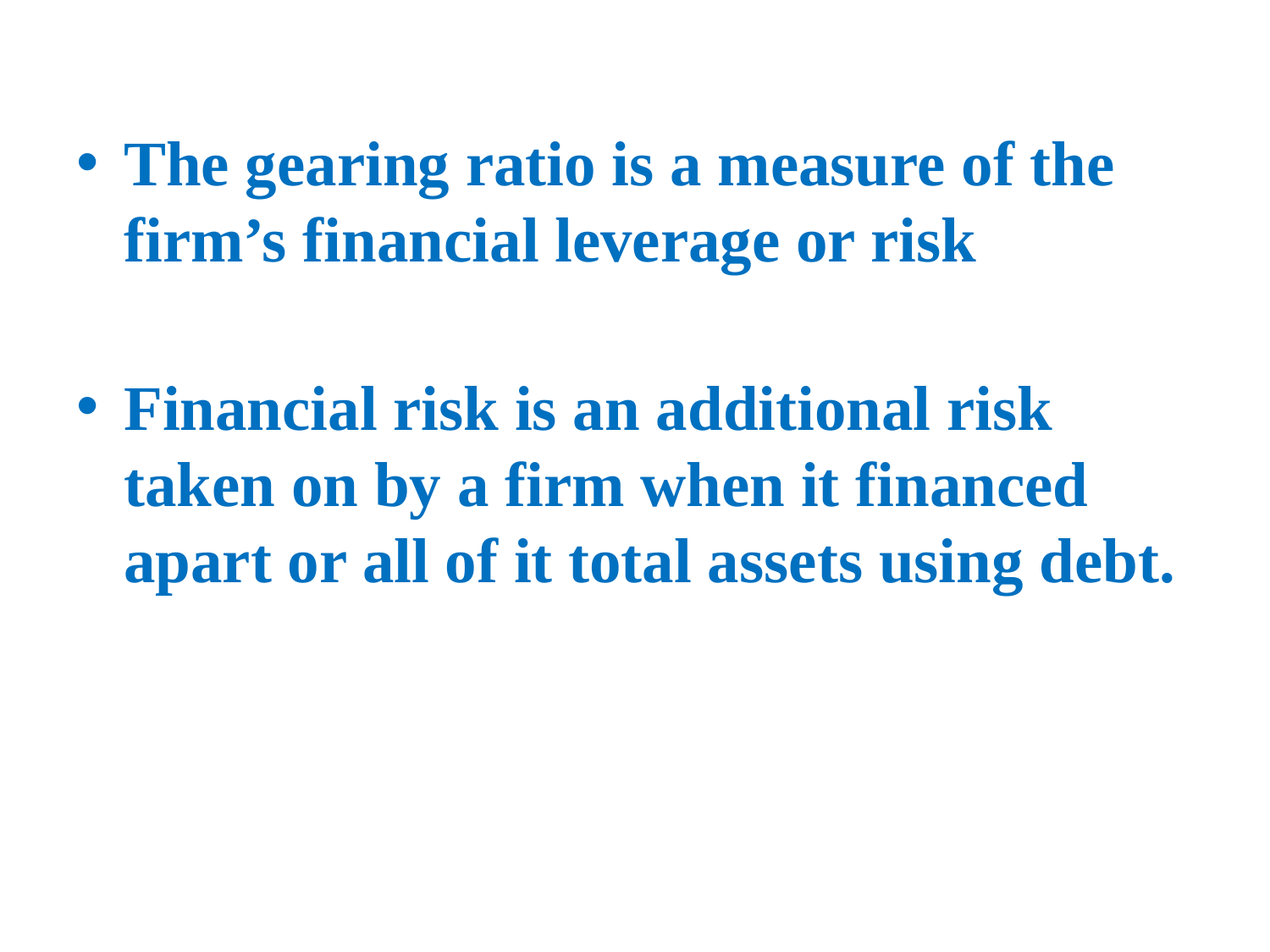

The gearing ratio is a measure of the firm’s financial leverage or risk

Financial risk is an additional risk taken on by a firm when it financed apart or all of it total assets using debt.